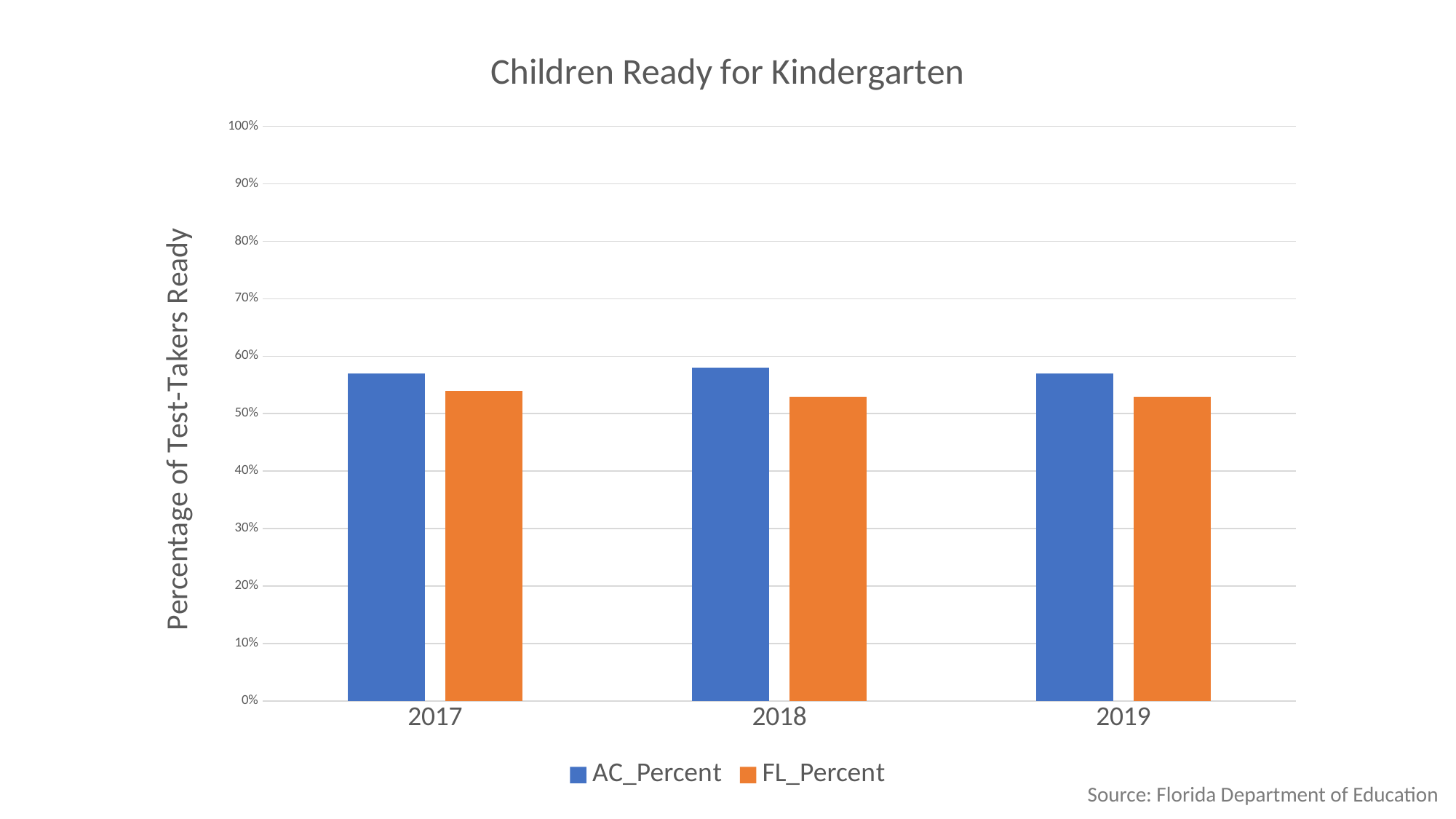

### Chart: Children Ready for Kindergarten

| Category | AC_Percent | FL_Percent |
|---|---|---|
| 2017 | 0.57 | 0.54 |
| 2018 | 0.58 | 0.53 |
| 2019 | 0.57 | 0.53 |
Source: Florida Department of Education